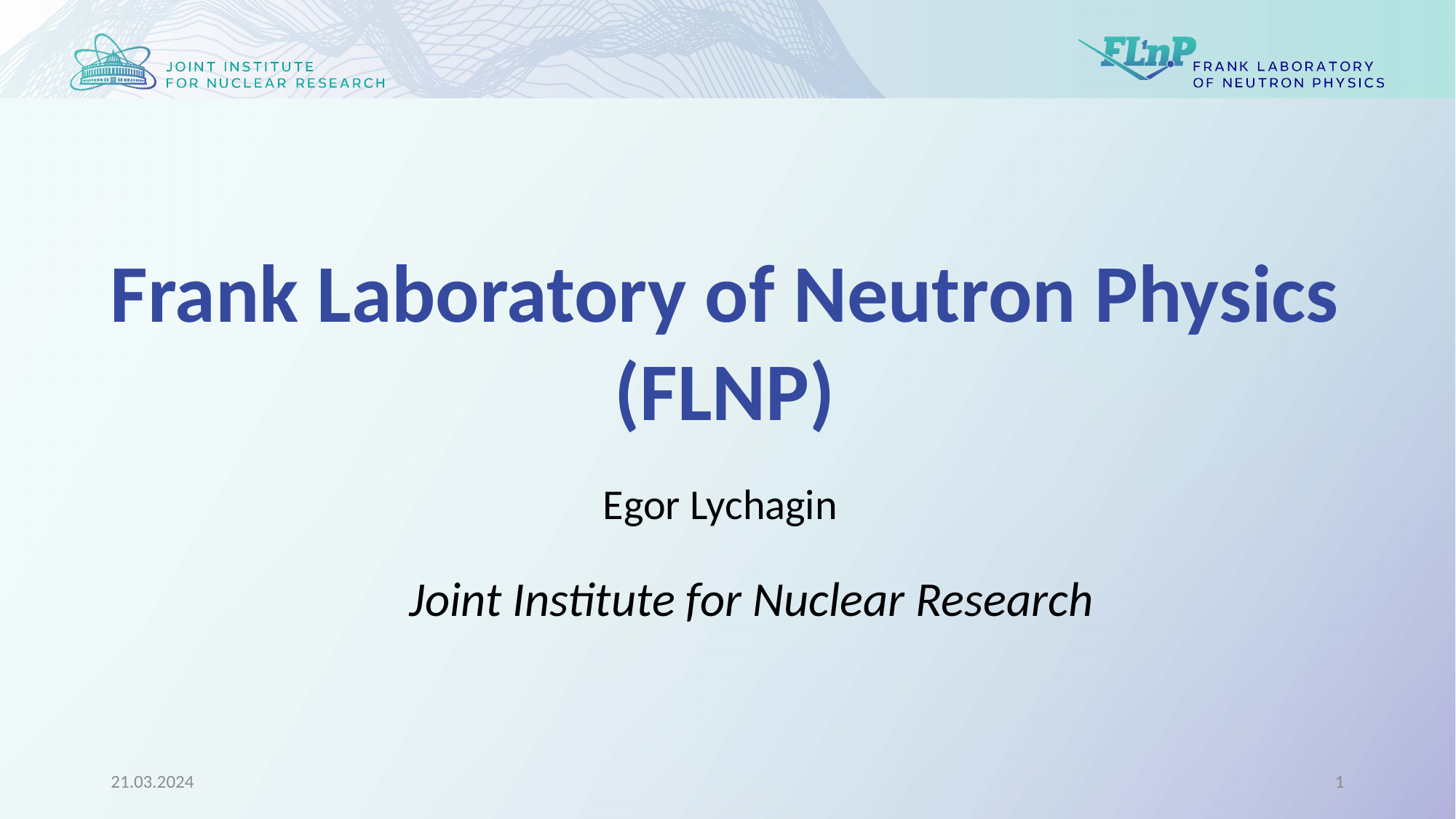

Frank Laboratory of Neutron Physics
(FLNP)
Egor Lychagin
Joint Institute for Nuclear Research
21.03.2024
1